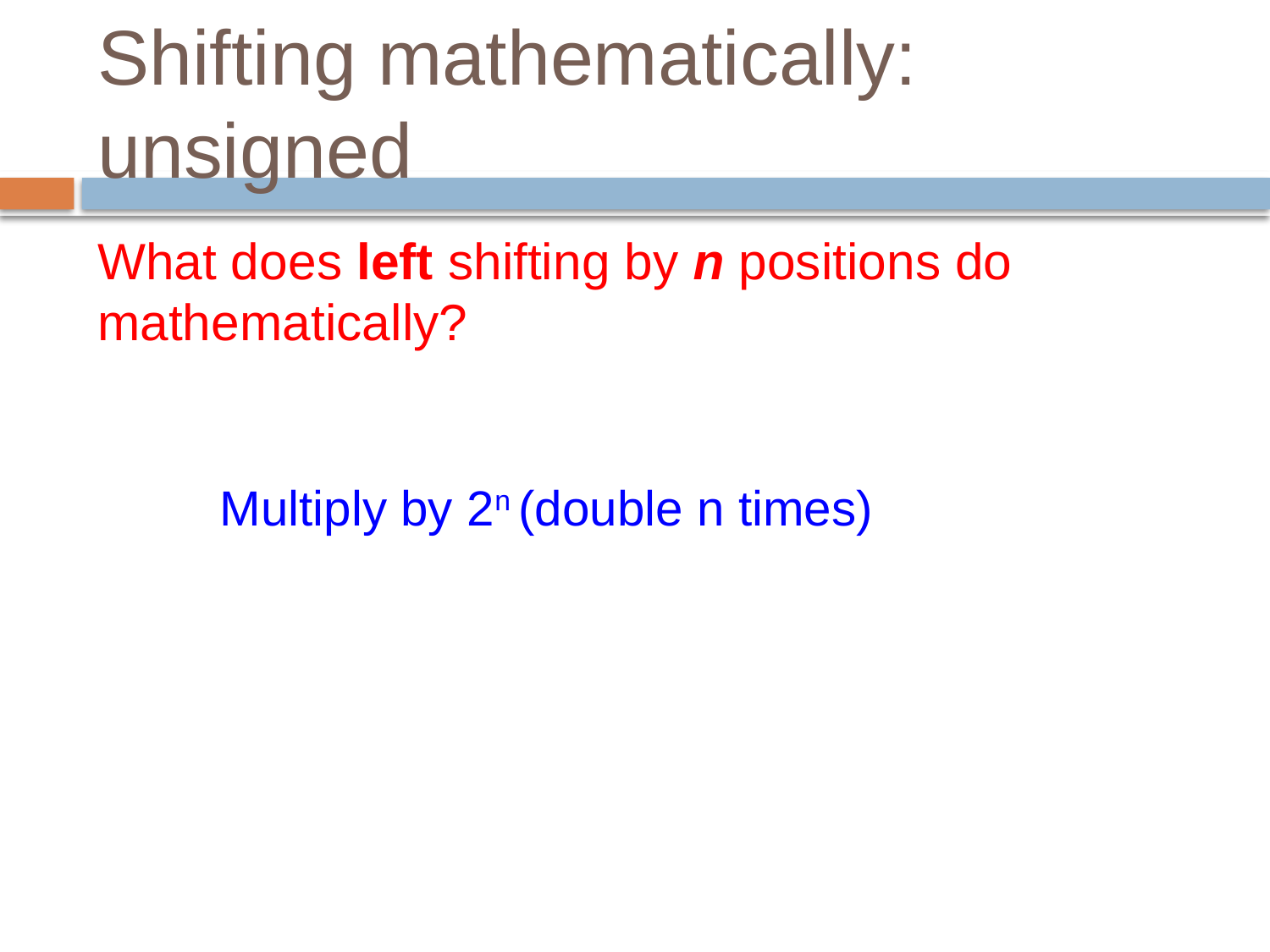

# Shifting mathematically: unsigned
What does left shifting by n positions do mathematically?
Multiply by 2n (double n times)